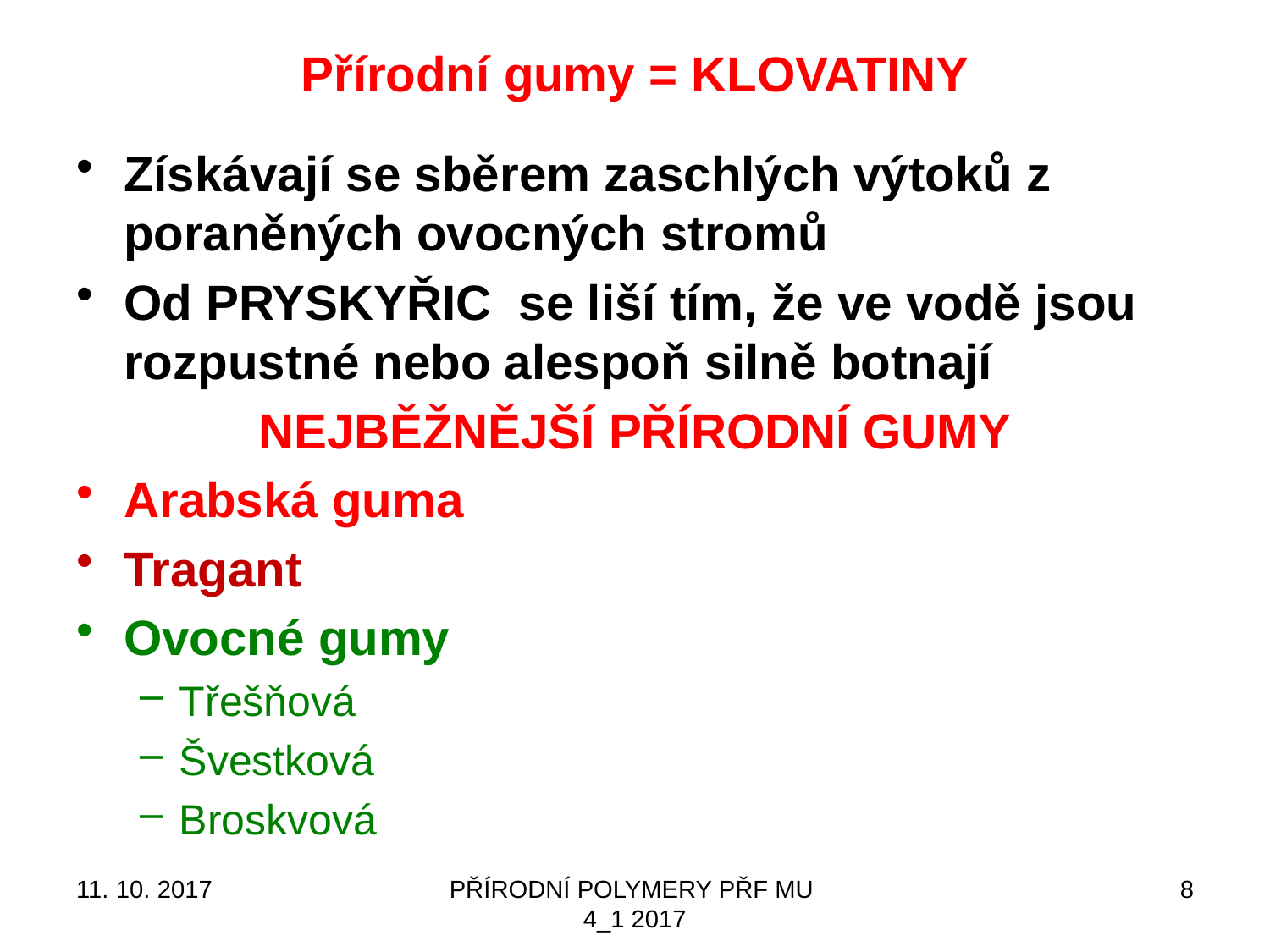

# Přírodní gumy = KLOVATINY
Získávají se sběrem zaschlých výtoků z poraněných ovocných stromů
Od PRYSKYŘIC  se liší tím, že ve vodě jsou rozpustné nebo alespoň silně botnají
NEJBĚŽNĚJŠÍ PŘÍRODNÍ GUMY
Arabská guma
Tragant
Ovocné gumy
Třešňová
Švestková
Broskvová
11. 10. 2017
PŘÍRODNÍ POLYMERY PŘF MU  4_1 2017
8